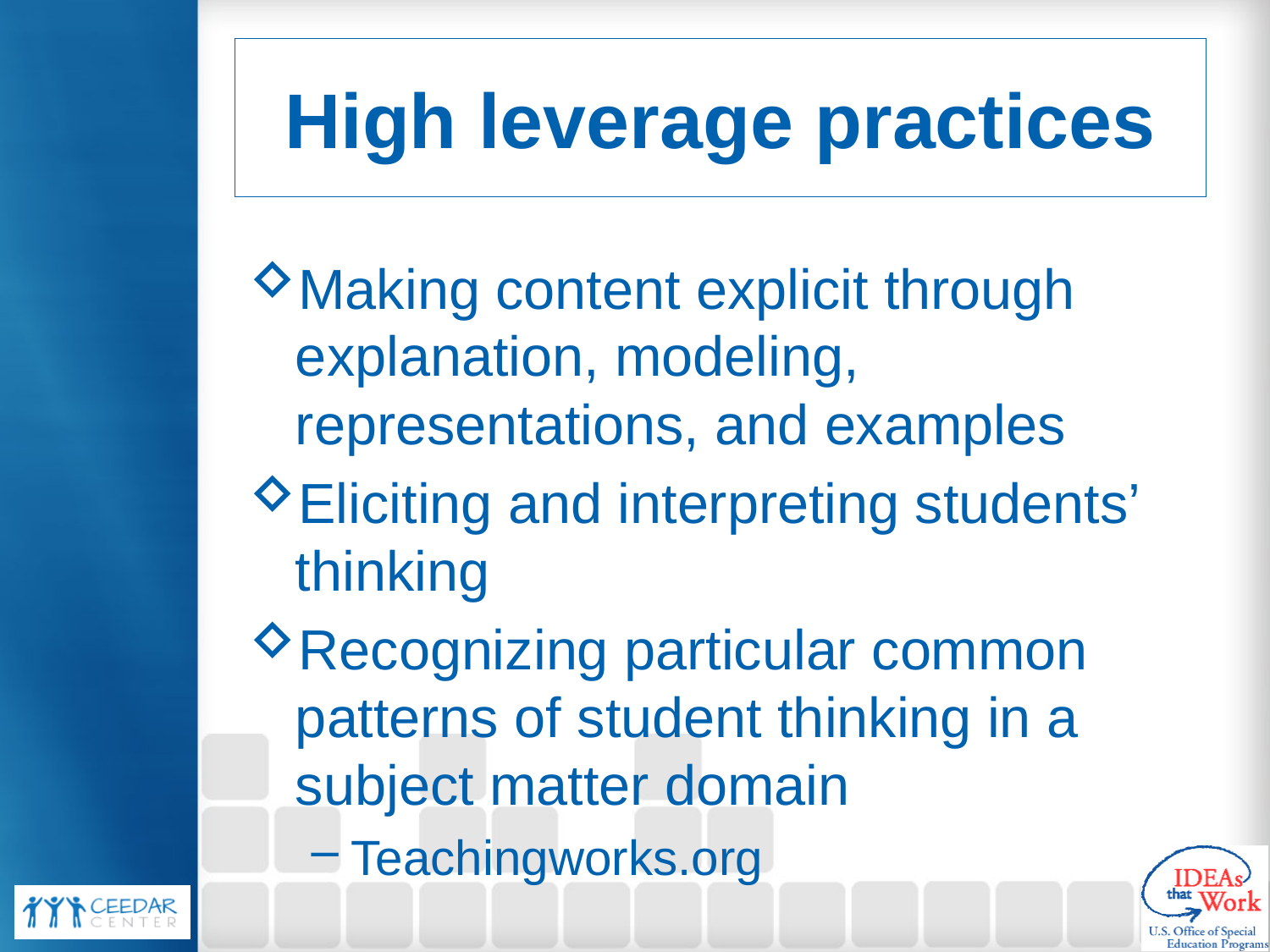

# High leverage practices
Making content explicit through explanation, modeling, representations, and examples
Eliciting and interpreting students’ thinking
Recognizing particular common patterns of student thinking in a subject matter domain
Teachingworks.org